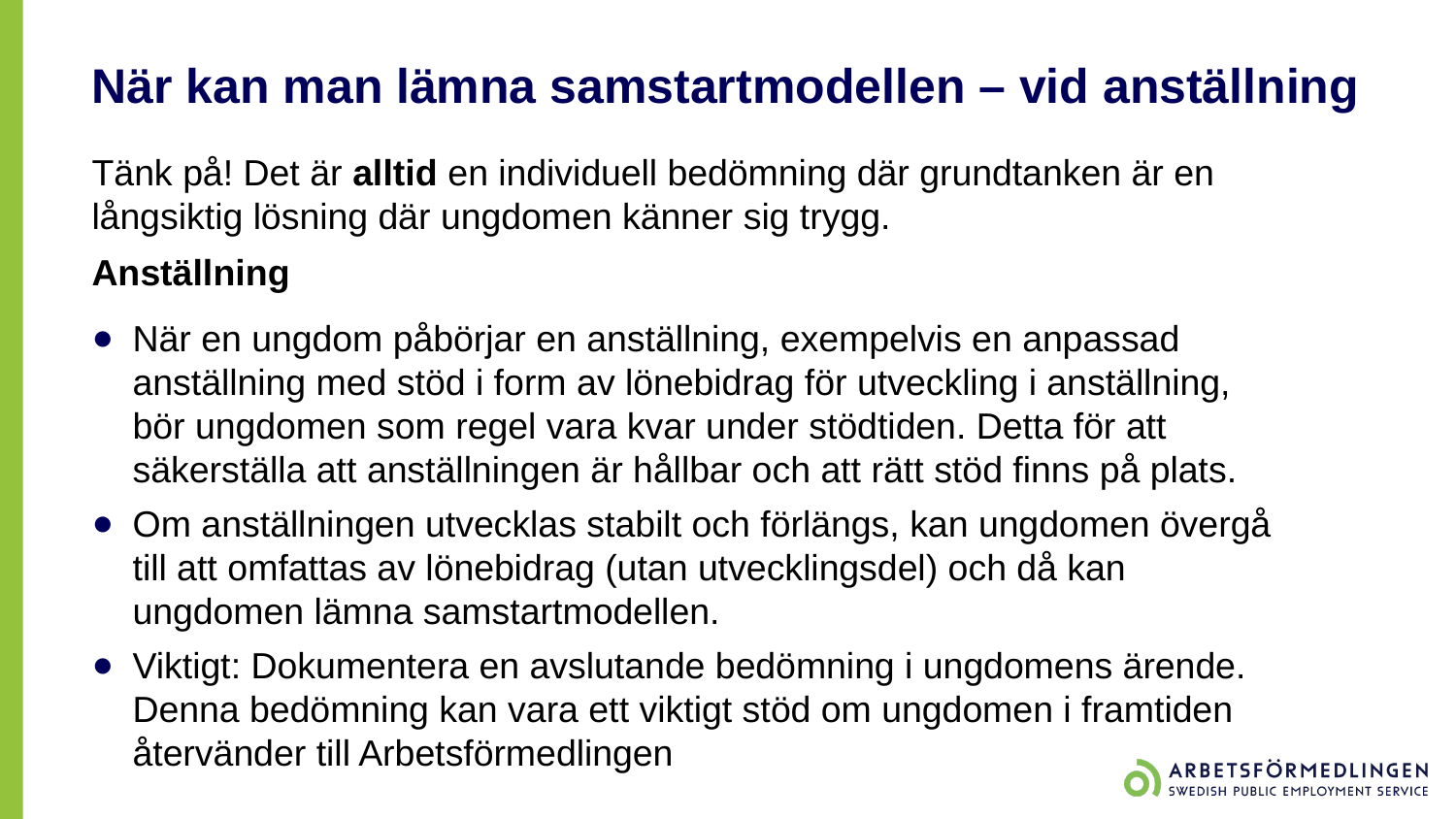

# När kan man lämna samstartmodellen – vid anställning
Tänk på! Det är alltid en individuell bedömning där grundtanken är en långsiktig lösning där ungdomen känner sig trygg.
Anställning
När en ungdom påbörjar en anställning, exempelvis en anpassad anställning med stöd i form av lönebidrag för utveckling i anställning, bör ungdomen som regel vara kvar under stödtiden. Detta för att säkerställa att anställningen är hållbar och att rätt stöd finns på plats.
Om anställningen utvecklas stabilt och förlängs, kan ungdomen övergå till att omfattas av lönebidrag (utan utvecklingsdel) och då kan ungdomen lämna samstartmodellen.
Viktigt: Dokumentera en avslutande bedömning i ungdomens ärende. Denna bedömning kan vara ett viktigt stöd om ungdomen i framtiden återvänder till Arbetsförmedlingen